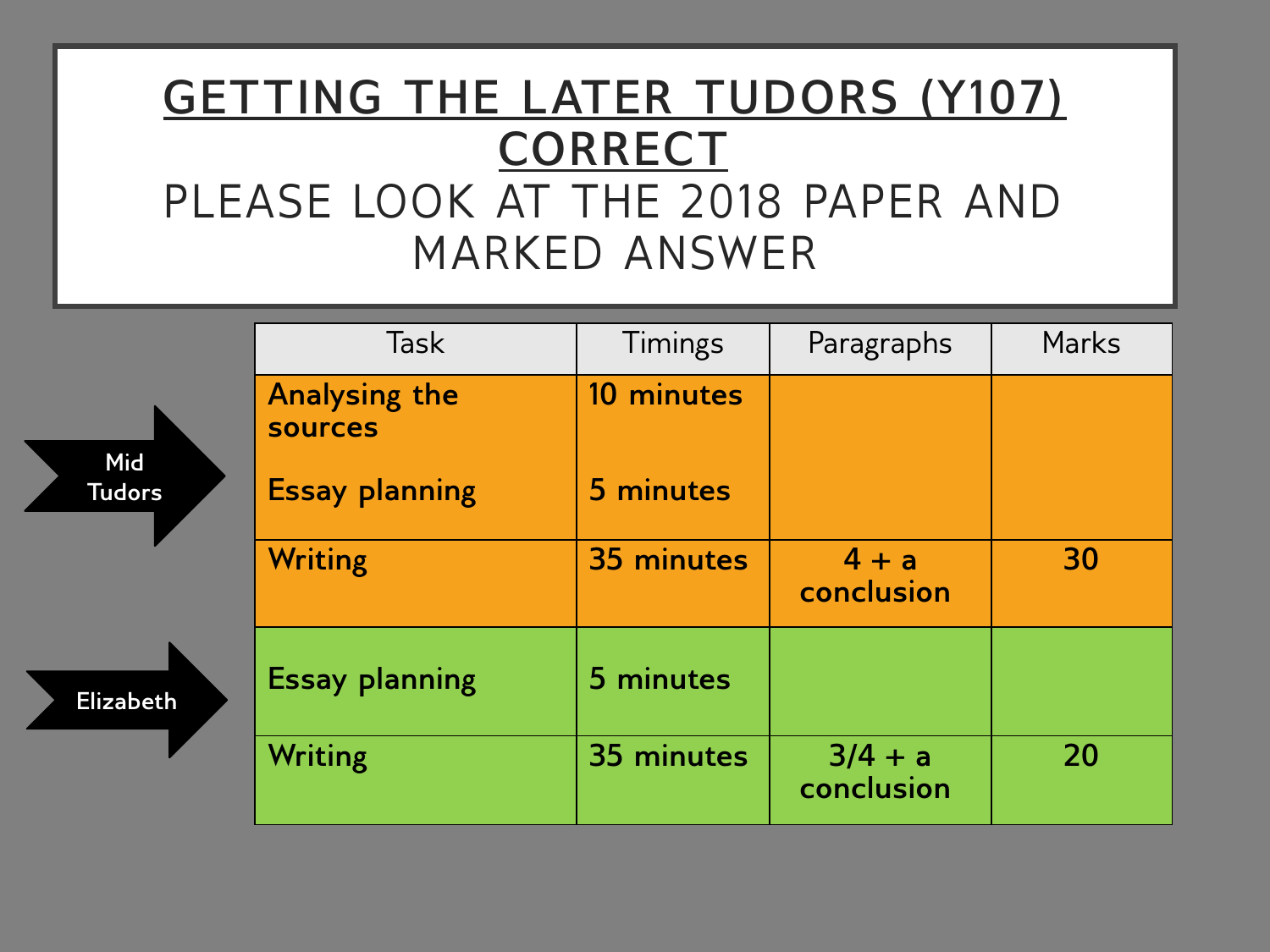

# Getting the later tudors (Y107) correct Please look at the 2018 paper and marked answer
| Task | Timings | Paragraphs | Marks |
| --- | --- | --- | --- |
| Analysing the sources Essay planning | 10 minutes 5 minutes |  |  |
| Writing | 35 minutes | 4 + a conclusion | 30 |
Mid Tudors
| Essay planning | 5 minutes |  |  |
| --- | --- | --- | --- |
| Writing | 35 minutes | 3/4 + a conclusion | 20 |
Elizabeth